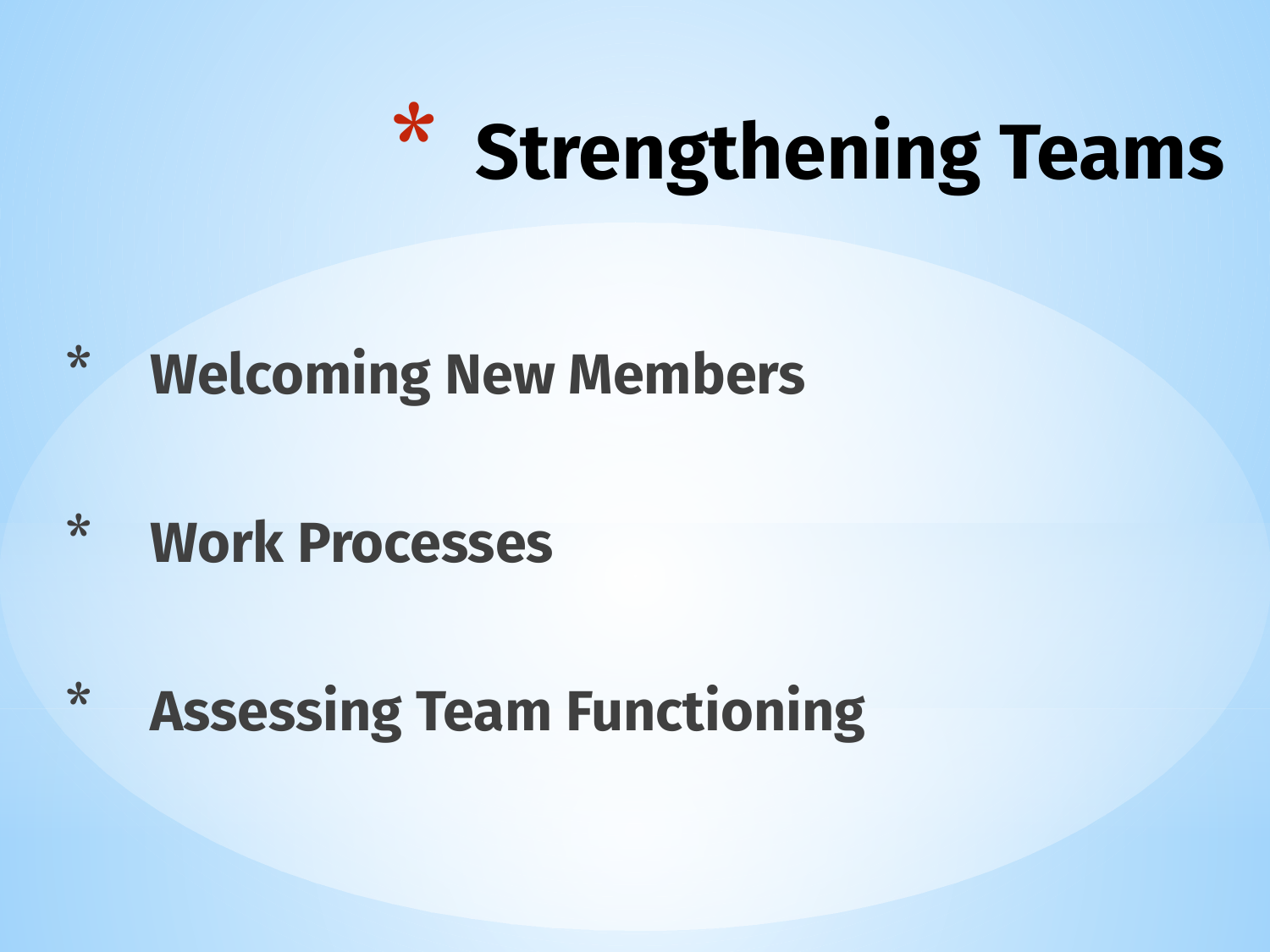

# Strengthening Teams

Welcoming New Members

Work Processes

Assessing Team Functioning